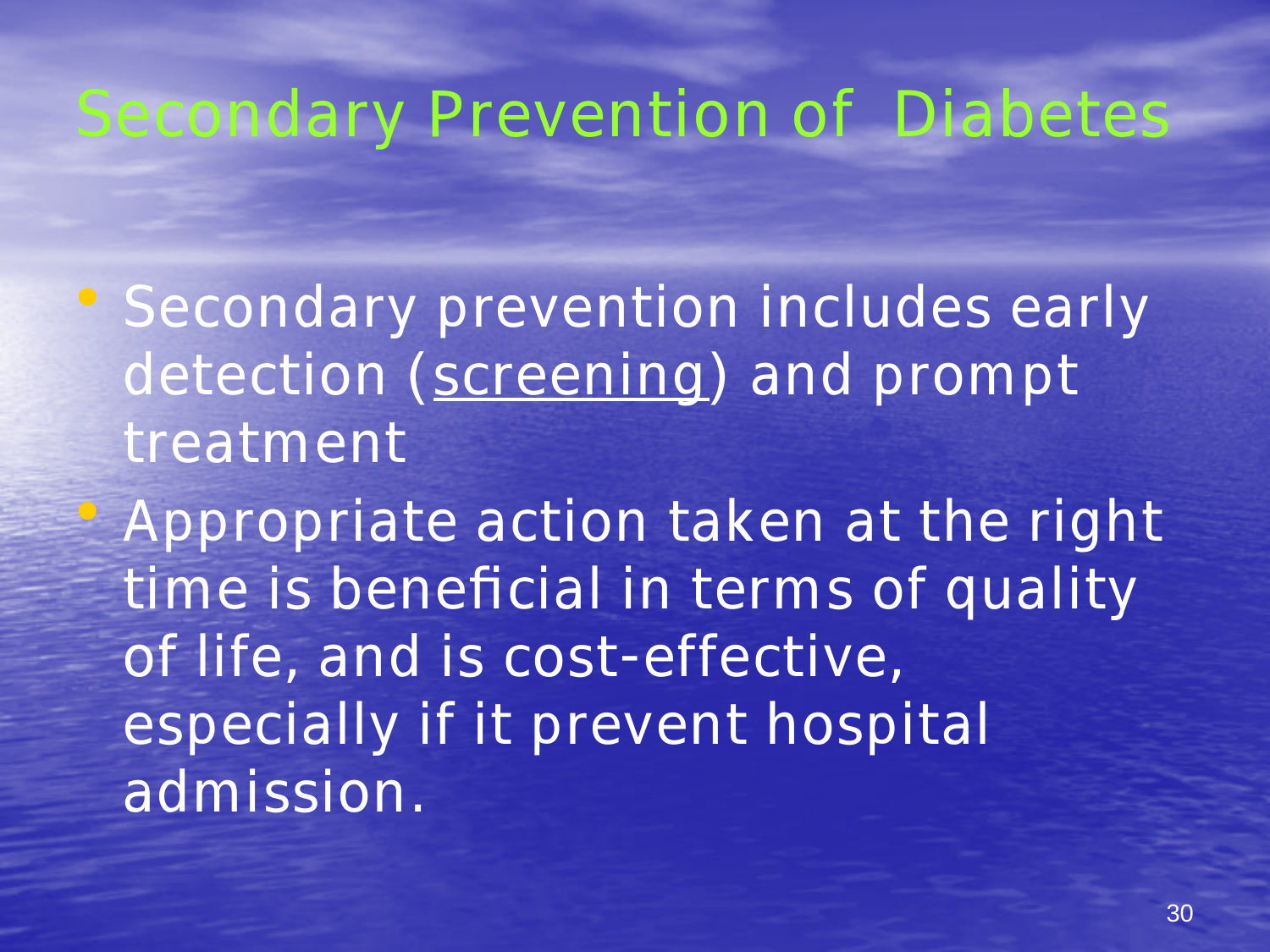

# Secondary Prevention of  Diabetes
Secondary prevention includes early detection (screening) and prompt treatment
Appropriate action taken at the right time is beneficial in terms of quality of life, and is cost-effective, especially if it prevent hospital admission.
30